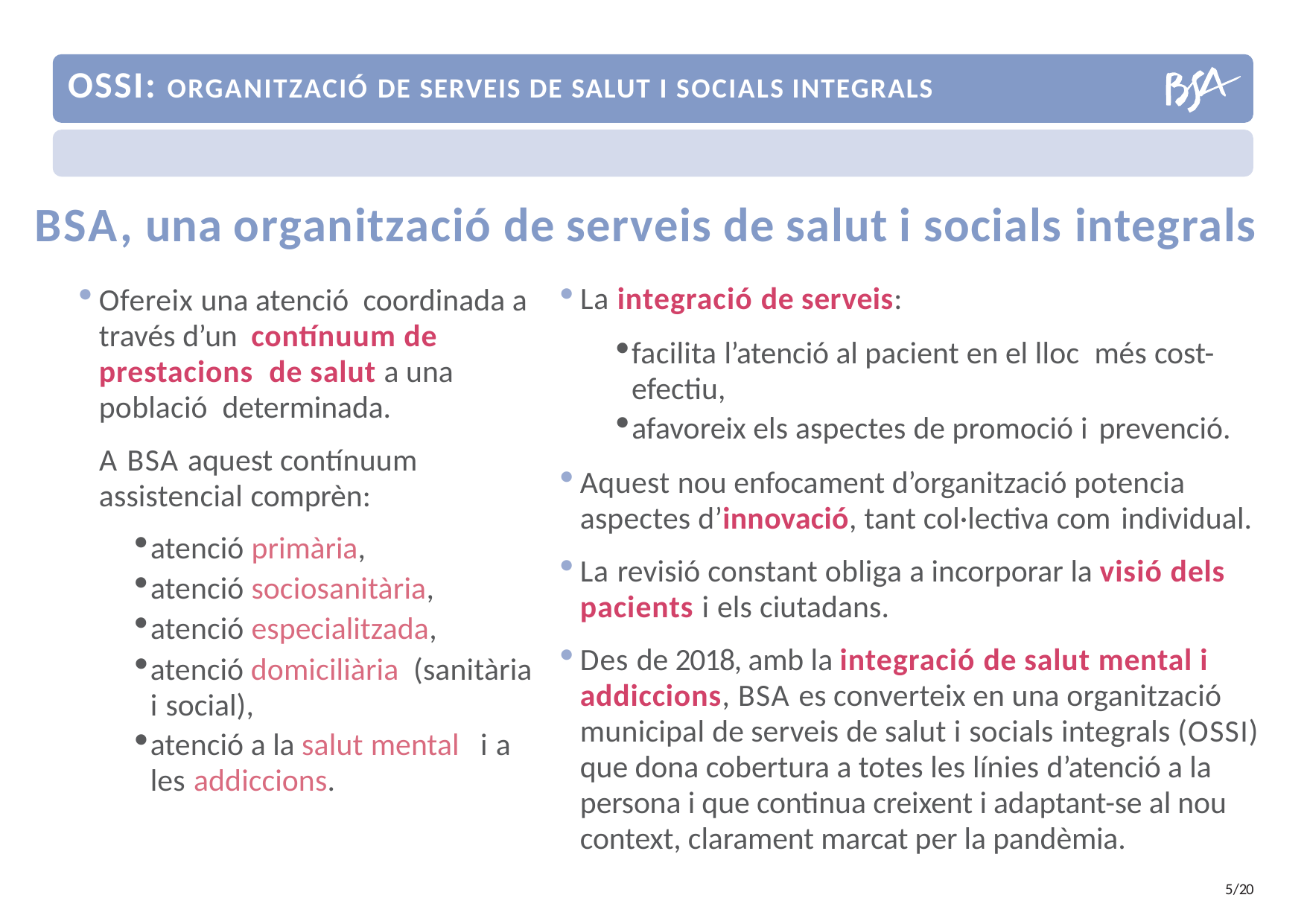

OSSI: ORGANITZACIÓ DE SERVEIS DE SALUT I SOCIALS INTEGRALS

BSA, una organització de serveis de salut i socials integrals
La integració de serveis:
facilita l’atenció al pacient en el lloc  més cost-efectiu,
afavoreix els aspectes de promoció i prevenció.
Aquest nou enfocament d’organització potencia  aspectes d’innovació, tant col·lectiva com individual.
La revisió constant obliga a incorporar la visió dels  pacients i els ciutadans.
Des de 2018, amb la integració de salut mental i  addiccions, BSA es converteix en una organització  municipal de serveis de salut i socials integrals (OSSI)  que dona cobertura a totes les línies d’atenció a la  persona i que continua creixent i adaptant-se al nou context, clarament marcat per la pandèmia.
Ofereix una atenció  coordinada a través d’un  contínuum de prestacions  de salut a una població  determinada.
A BSA aquest contínuum  assistencial comprèn:
atenció primària,
atenció sociosanitària,
atenció especialitzada,
atenció domiciliària  (sanitària i social),
atenció a la salut mental   i a les addiccions.
5/20